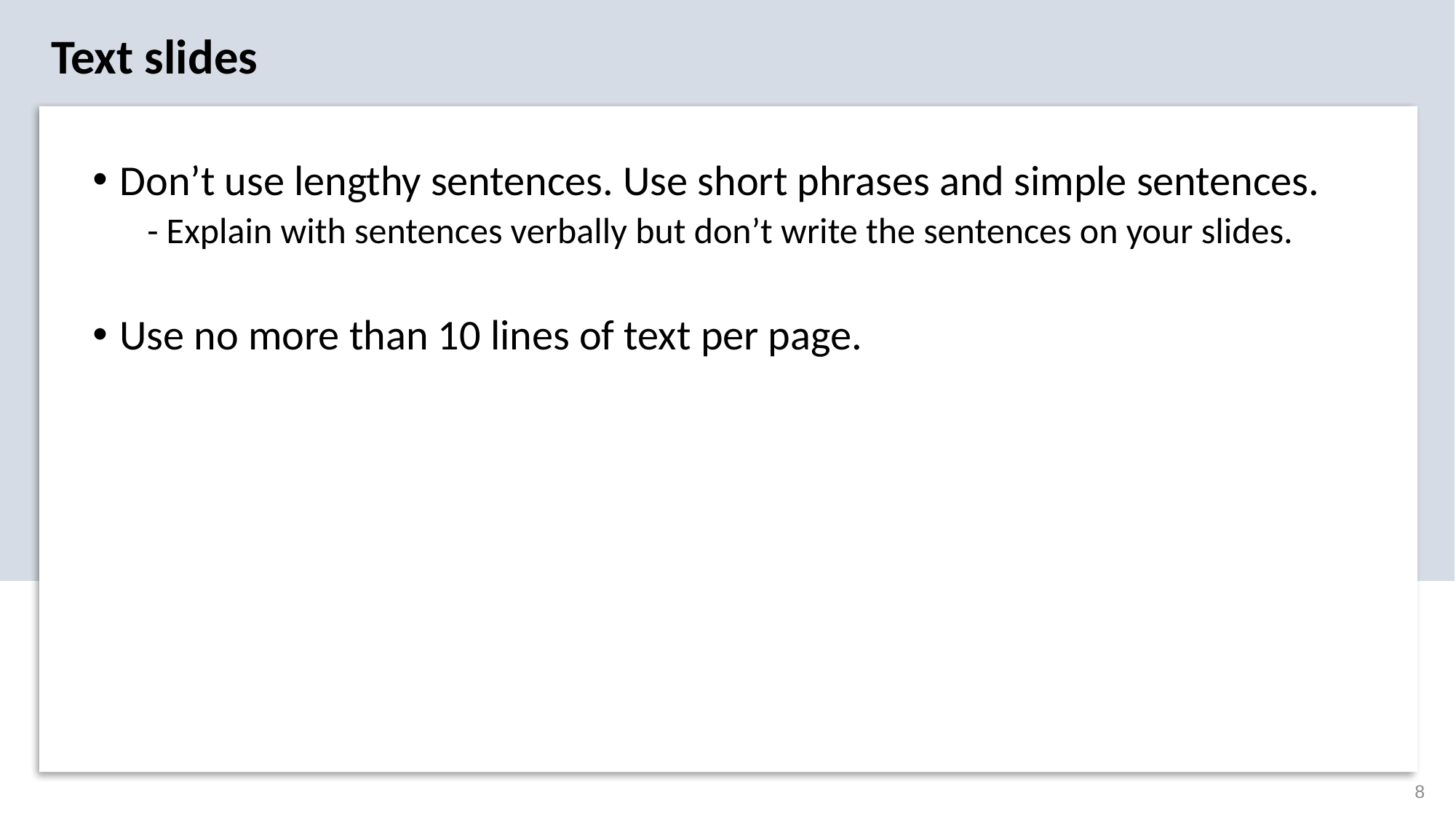

Text slides
Don’t use lengthy sentences. Use short phrases and simple sentences.
- Explain with sentences verbally but don’t write the sentences on your slides.

Use no more than 10 lines of text per page.
8